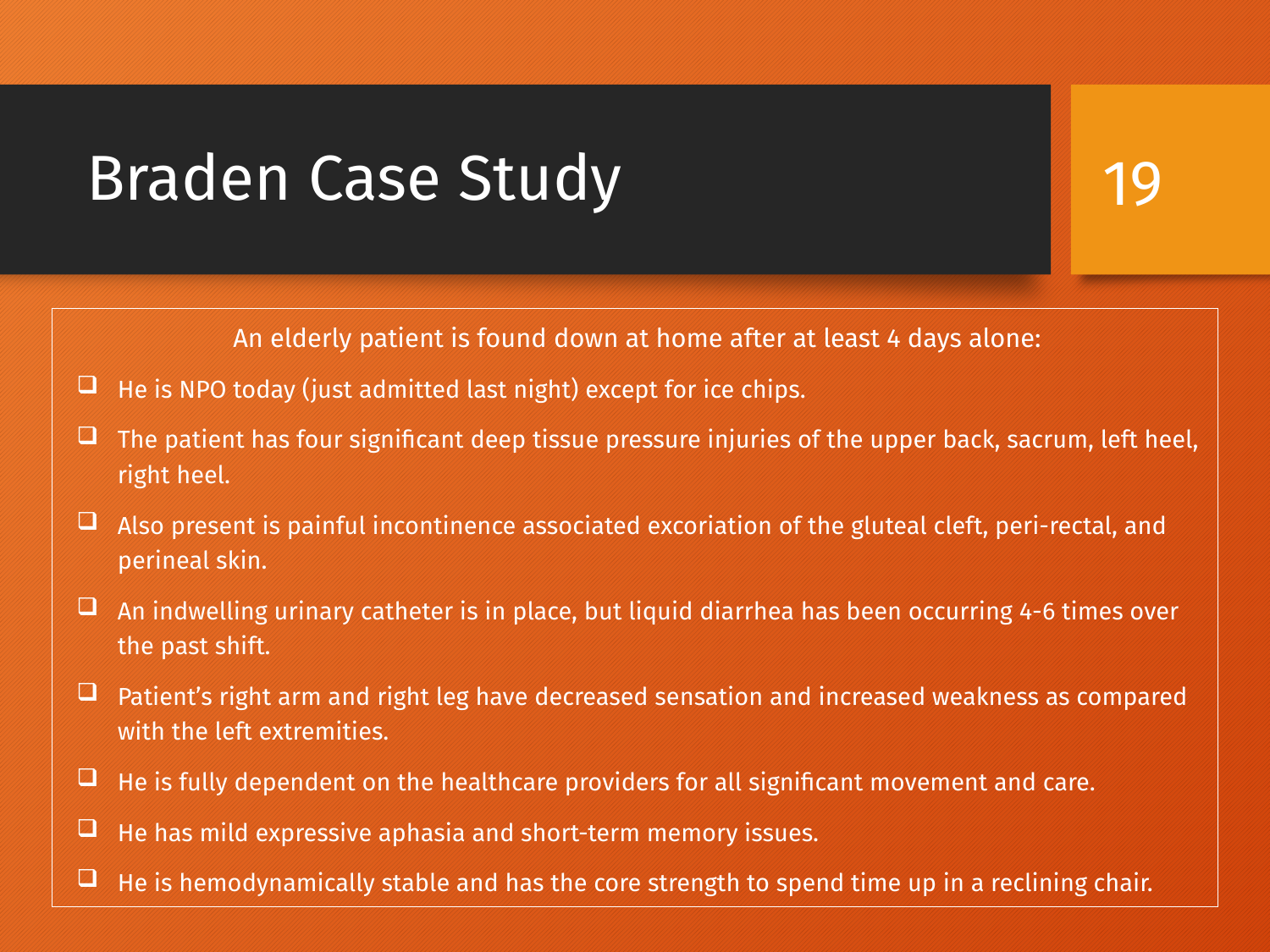

# Braden Case Study
19
An elderly patient is found down at home after at least 4 days alone:
He is NPO today (just admitted last night) except for ice chips.
The patient has four significant deep tissue pressure injuries of the upper back, sacrum, left heel, right heel.
Also present is painful incontinence associated excoriation of the gluteal cleft, peri-rectal, and perineal skin.
An indwelling urinary catheter is in place, but liquid diarrhea has been occurring 4-6 times over the past shift.
Patient’s right arm and right leg have decreased sensation and increased weakness as compared with the left extremities.
He is fully dependent on the healthcare providers for all significant movement and care.
He has mild expressive aphasia and short-term memory issues.
He is hemodynamically stable and has the core strength to spend time up in a reclining chair.